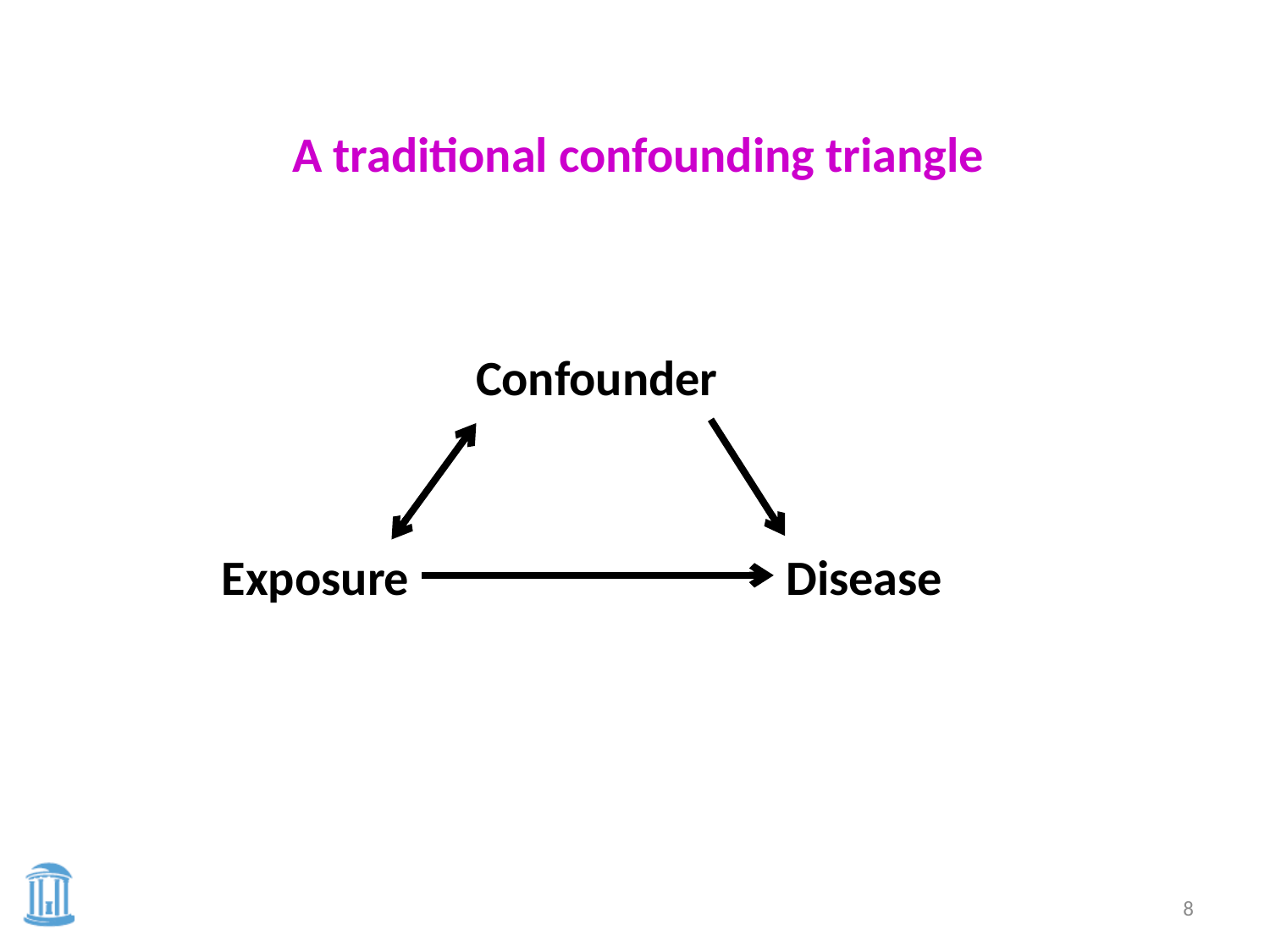

A traditional confounding triangle
Confounder
Exposure
Disease
8